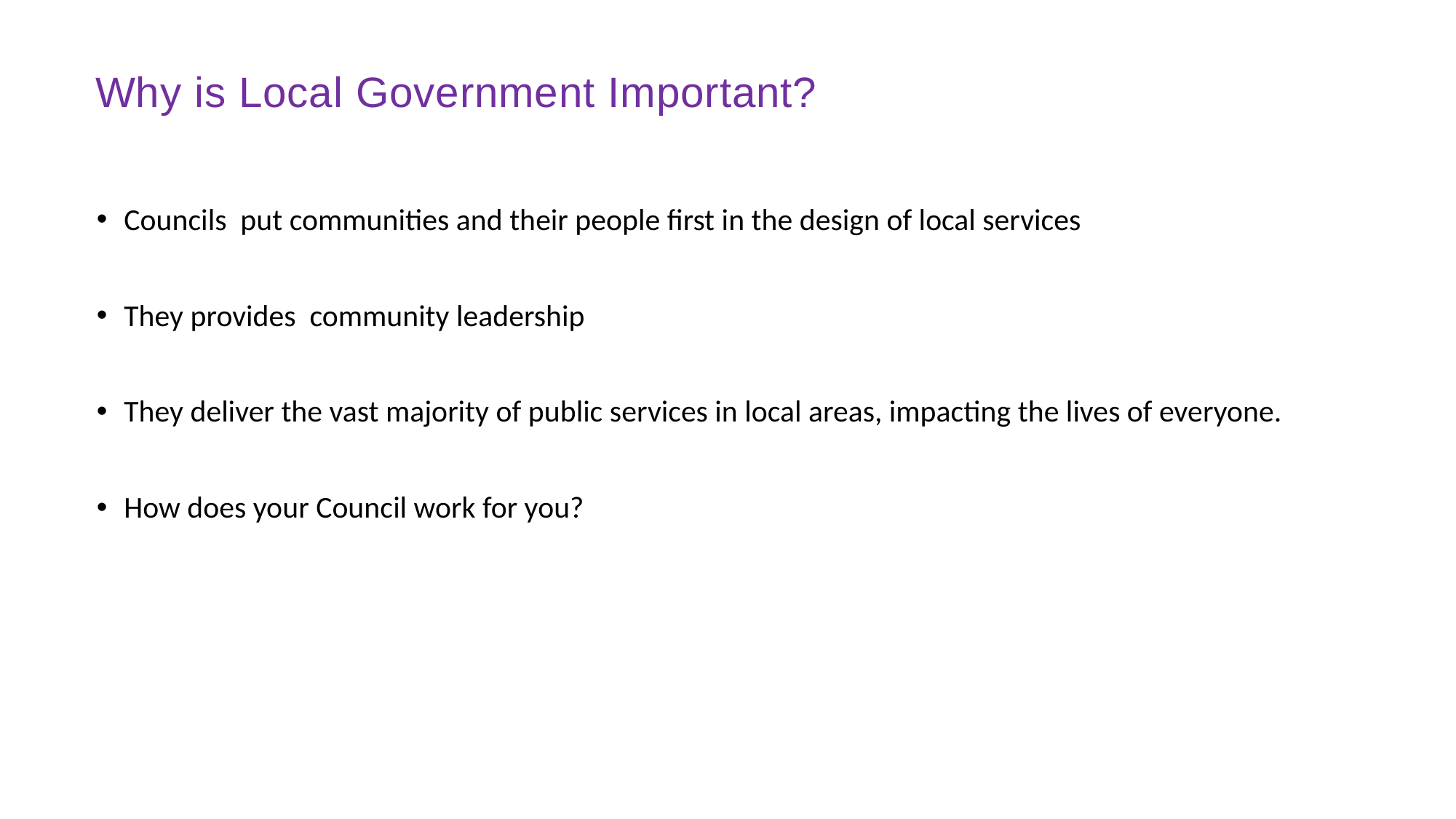

Why is Local Government Important?

Councils  put communities and their people first in the design of local services

They provides  community leadership

They deliver the vast majority of public services in local areas, impacting the lives of everyone.

How does your Council work for you?